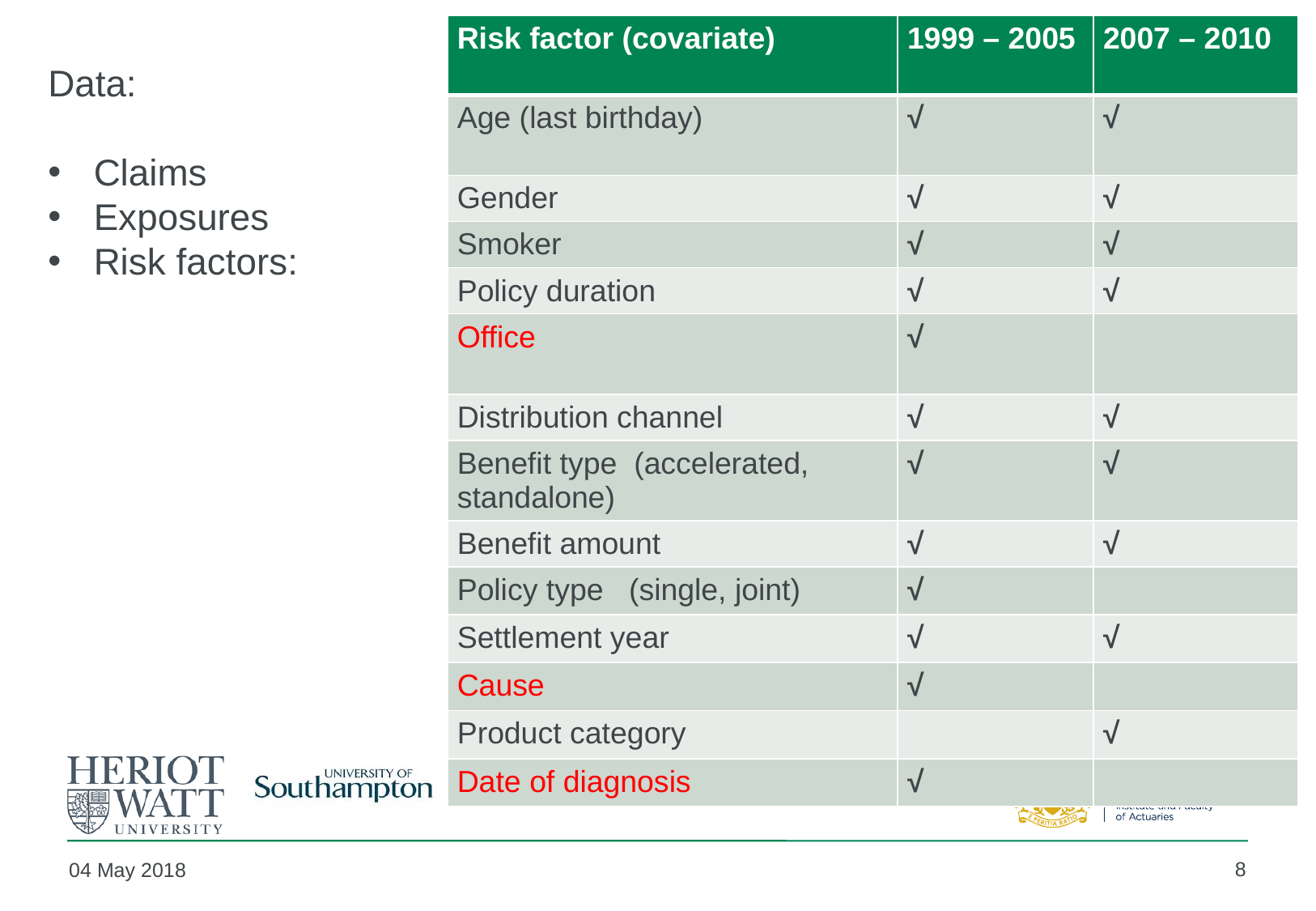

| Risk factor (covariate) | 1999 – 2005 | 2007 – 2010 |
| --- | --- | --- |
| Age (last birthday) | √ | √ |
| Gender | √ | √ |
| Smoker | √ | √ |
| Policy duration | √ | √ |
| Office | √ |  |
| Distribution channel | √ | √ |
| Benefit type (accelerated, standalone) | √ | √ |
| Benefit amount | √ | √ |
| Policy type (single, joint) | √ |  |
| Settlement year | √ | √ |
| Cause | √ |  |
| Product category |  | √ |
| Date of diagnosis | √ |  |
Data:

Claims
Exposures
Risk factors:
8
04 May 2018